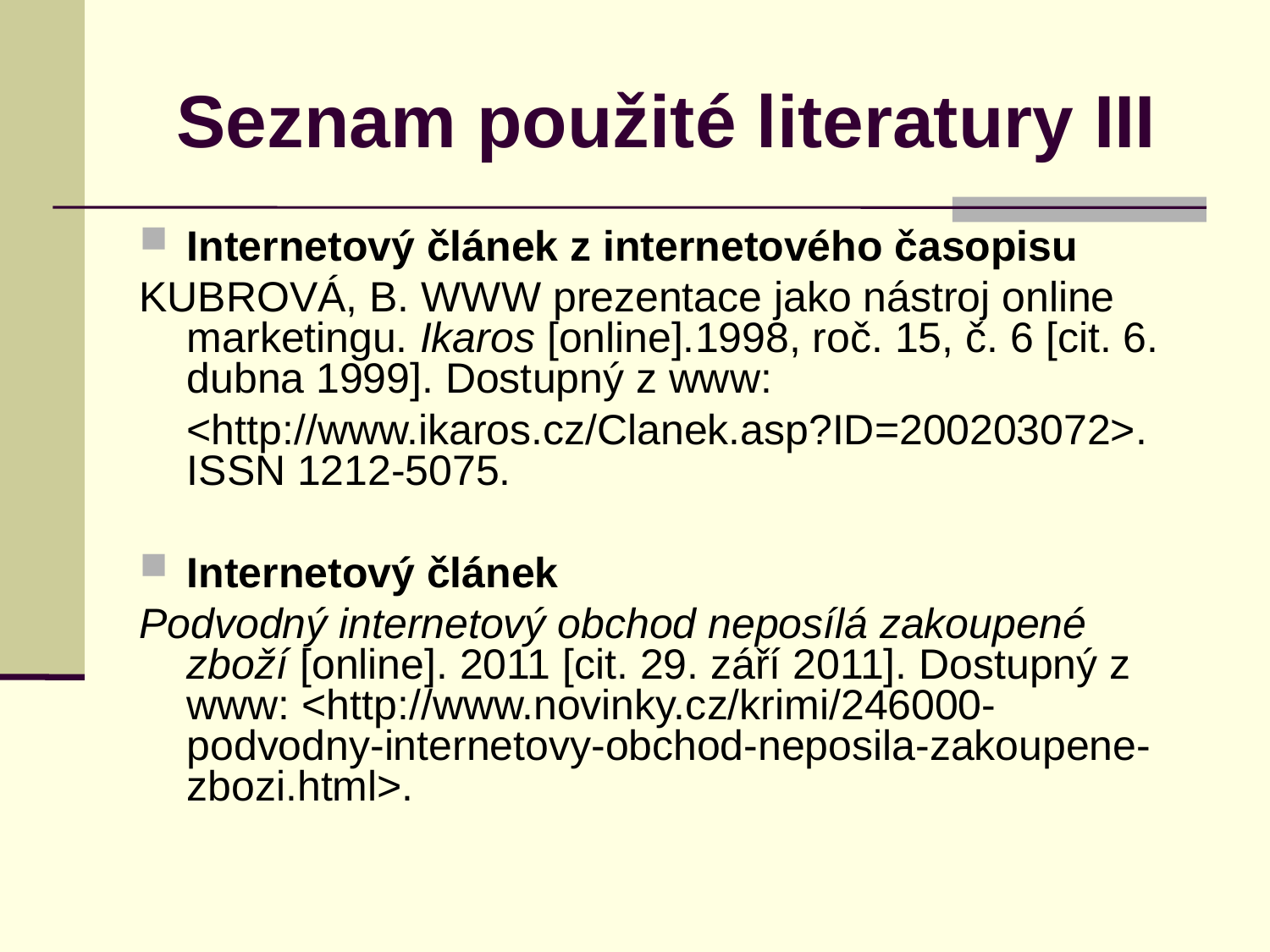

Seznam použité literatury III
Internetový článek z internetového časopisu
KUBROVÁ, B. WWW prezentace jako nástroj online marketingu. Ikaros [online].1998, roč. 15, č. 6 [cit. 6. dubna 1999]. Dostupný z www:
    <http://www.ikaros.cz/Clanek.asp?ID=200203072>. ISSN 1212-5075.

Internetový článek
Podvodný internetový obchod neposílá zakoupené zboží [online]. 2011 [cit. 29. září 2011]. Dostupný z www: <http://www.novinky.cz/krimi/246000-podvodny-internetovy-obchod-neposila-zakoupene-zbozi.html>.